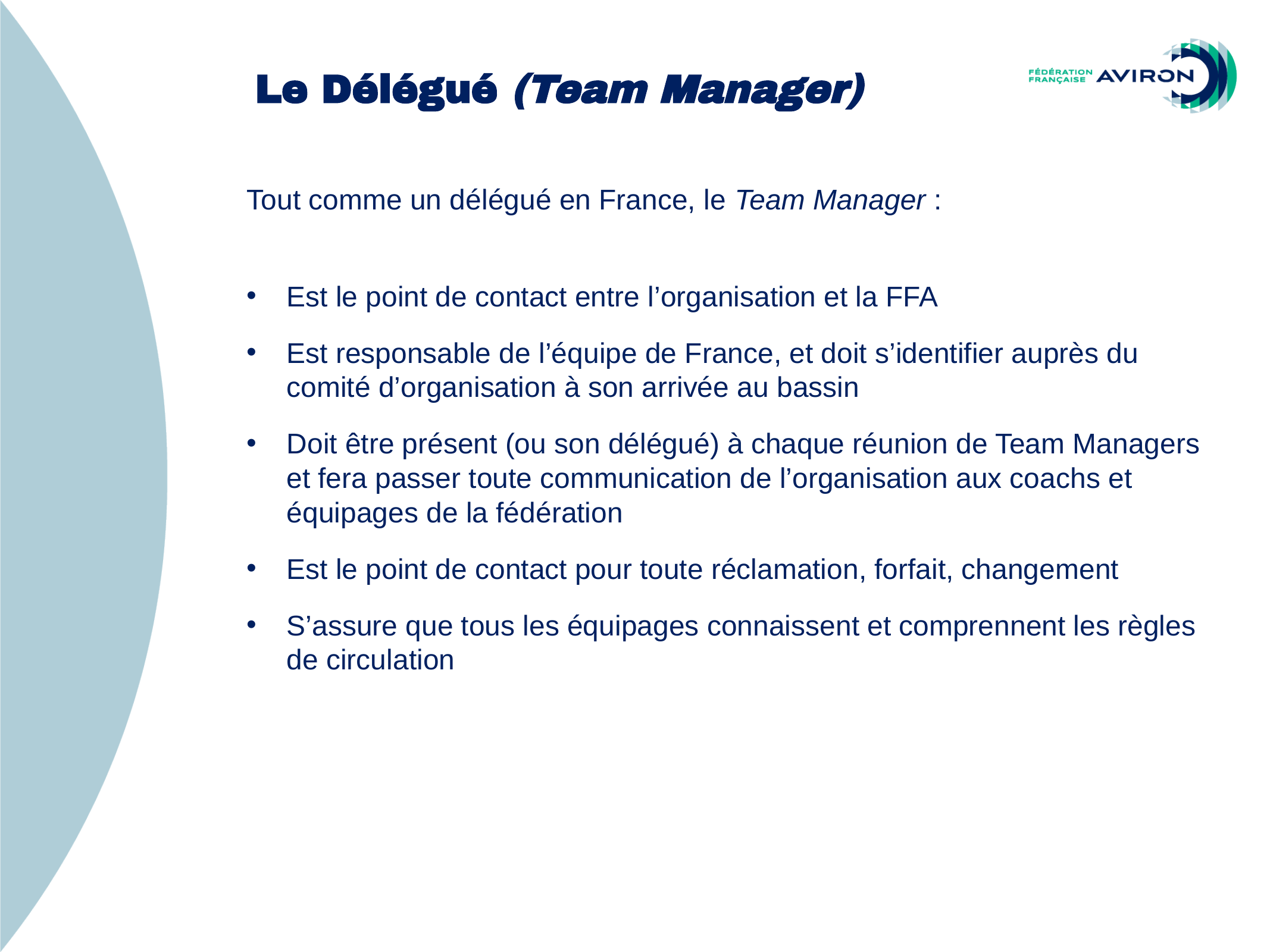

Le Délégué (Team Manager)
Tout comme un délégué en France, le Team Manager :

Est le point de contact entre l’organisation et la FFA
Est responsable de l’équipe de France, et doit s’identifier auprès du comité d’organisation à son arrivée au bassin
Doit être présent (ou son délégué) à chaque réunion de Team Managers et fera passer toute communication de l’organisation aux coachs et équipages de la fédération
Est le point de contact pour toute réclamation, forfait, changement
S’assure que tous les équipages connaissent et comprennent les règles de circulation